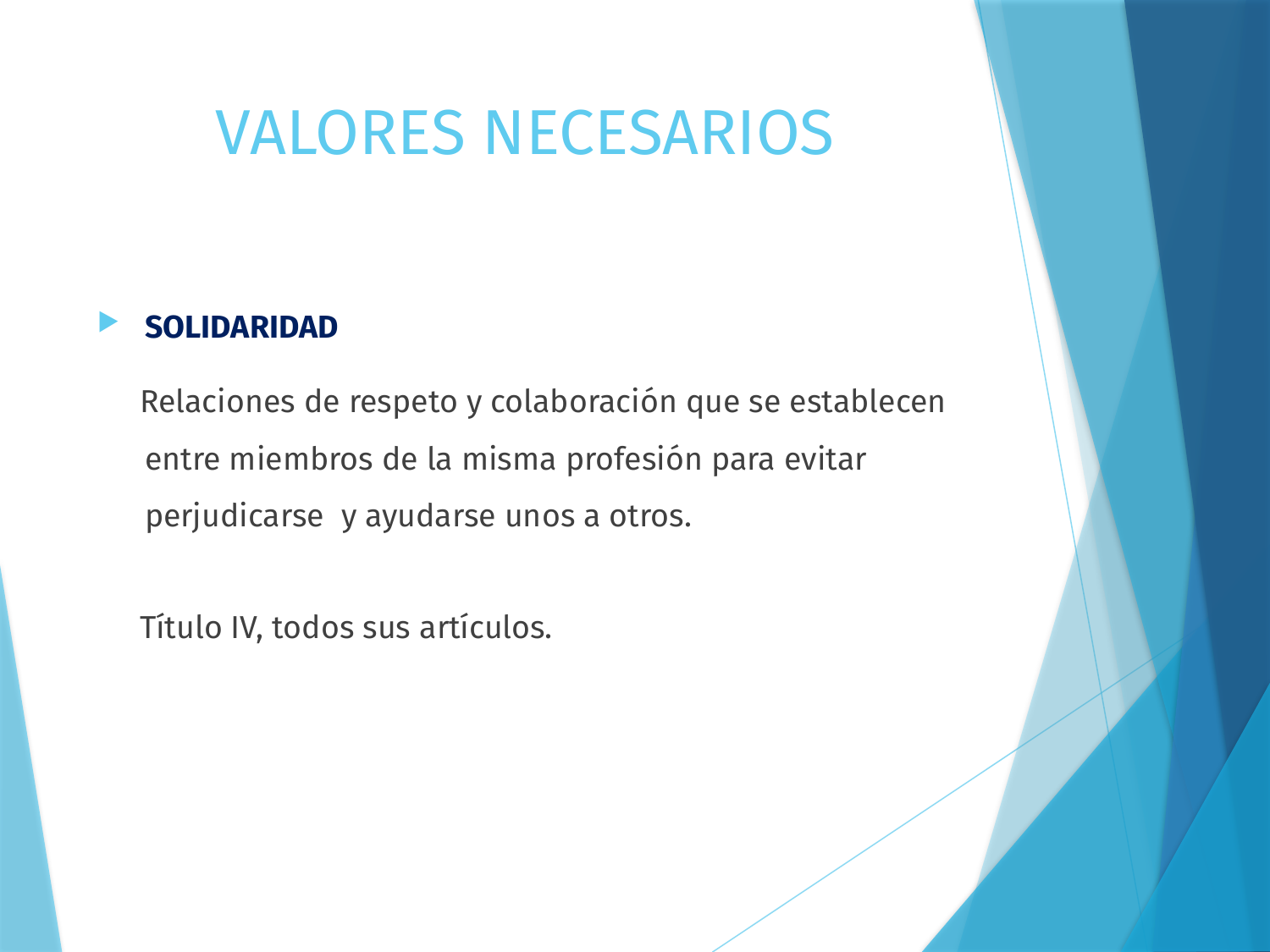

# VALORES NECESARIOS
SOLIDARIDAD
     Relaciones de respeto y colaboración que se establecen entre miembros de la misma profesión para evitar  perjudicarse  y ayudarse unos a otros.

     Título IV, todos sus artículos.